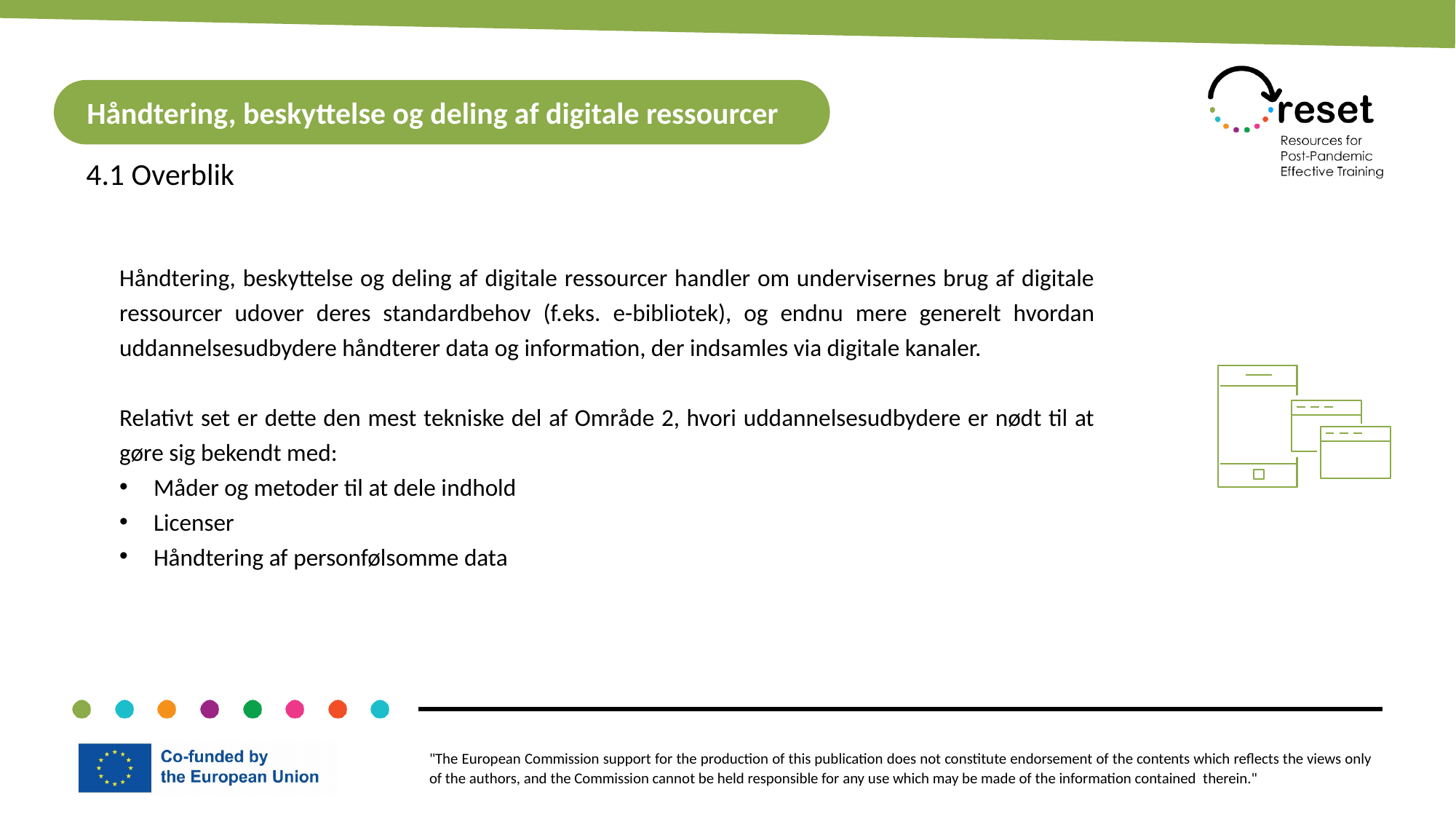

Håndtering, beskyttelse og deling af digitale ressourcer
4.1 Overblik
Håndtering, beskyttelse og deling af digitale ressourcer handler om undervisernes brug af digitale ressourcer udover deres standardbehov (f.eks. e-bibliotek), og endnu mere generelt hvordan uddannelsesudbydere håndterer data og information, der indsamles via digitale kanaler.

Relativt set er dette den mest tekniske del af Område 2, hvori uddannelsesudbydere er nødt til at gøre sig bekendt med:
Måder og metoder til at dele indhold
Licenser
Håndtering af personfølsomme data